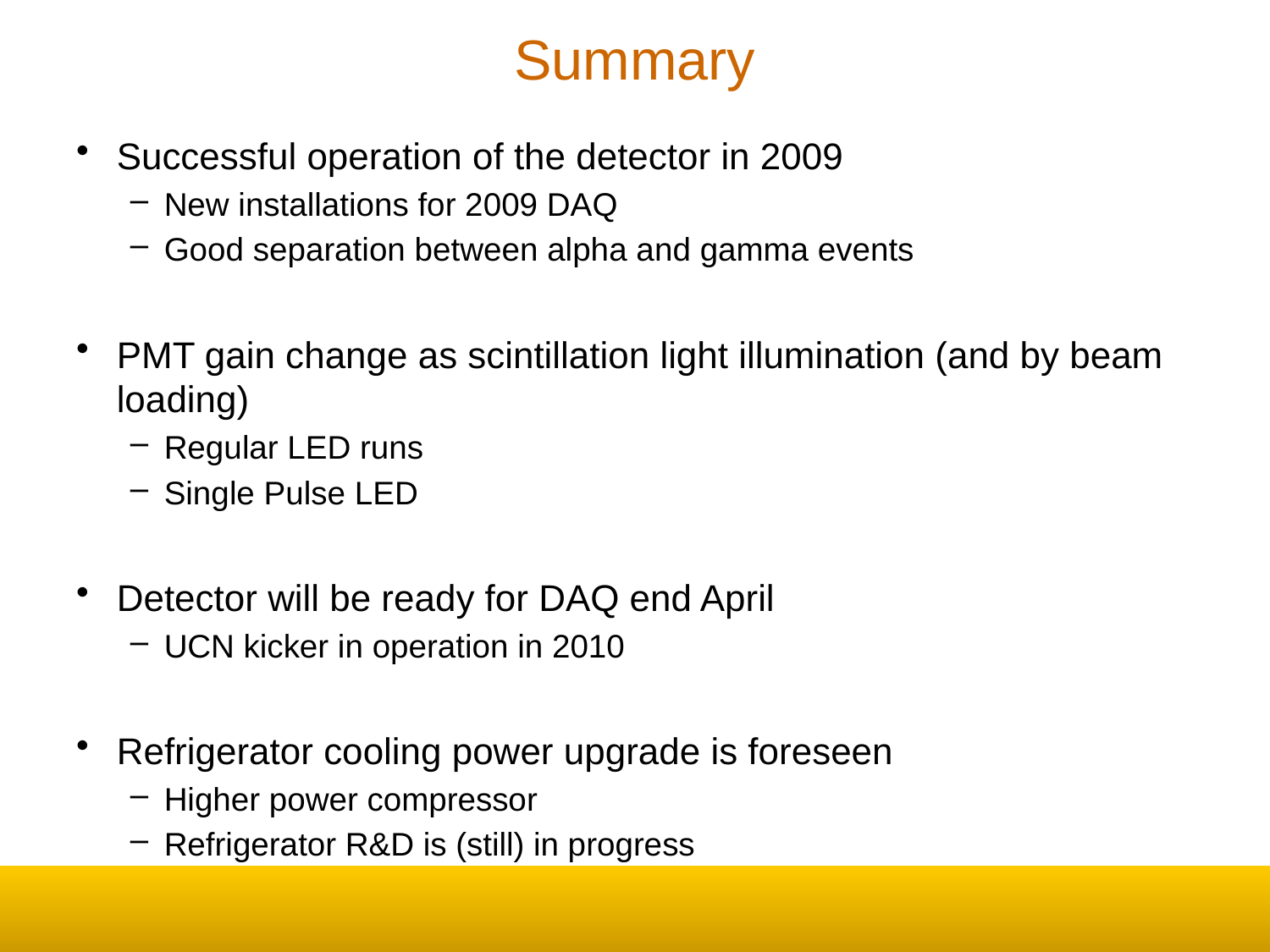

# Summary
Successful operation of the detector in 2009
New installations for 2009 DAQ
Good separation between alpha and gamma events

PMT gain change as scintillation light illumination (and by beam loading)
Regular LED runs
Single Pulse LED

Detector will be ready for DAQ end April
UCN kicker in operation in 2010

Refrigerator cooling power upgrade is foreseen
Higher power compressor
Refrigerator R&D is (still) in progress